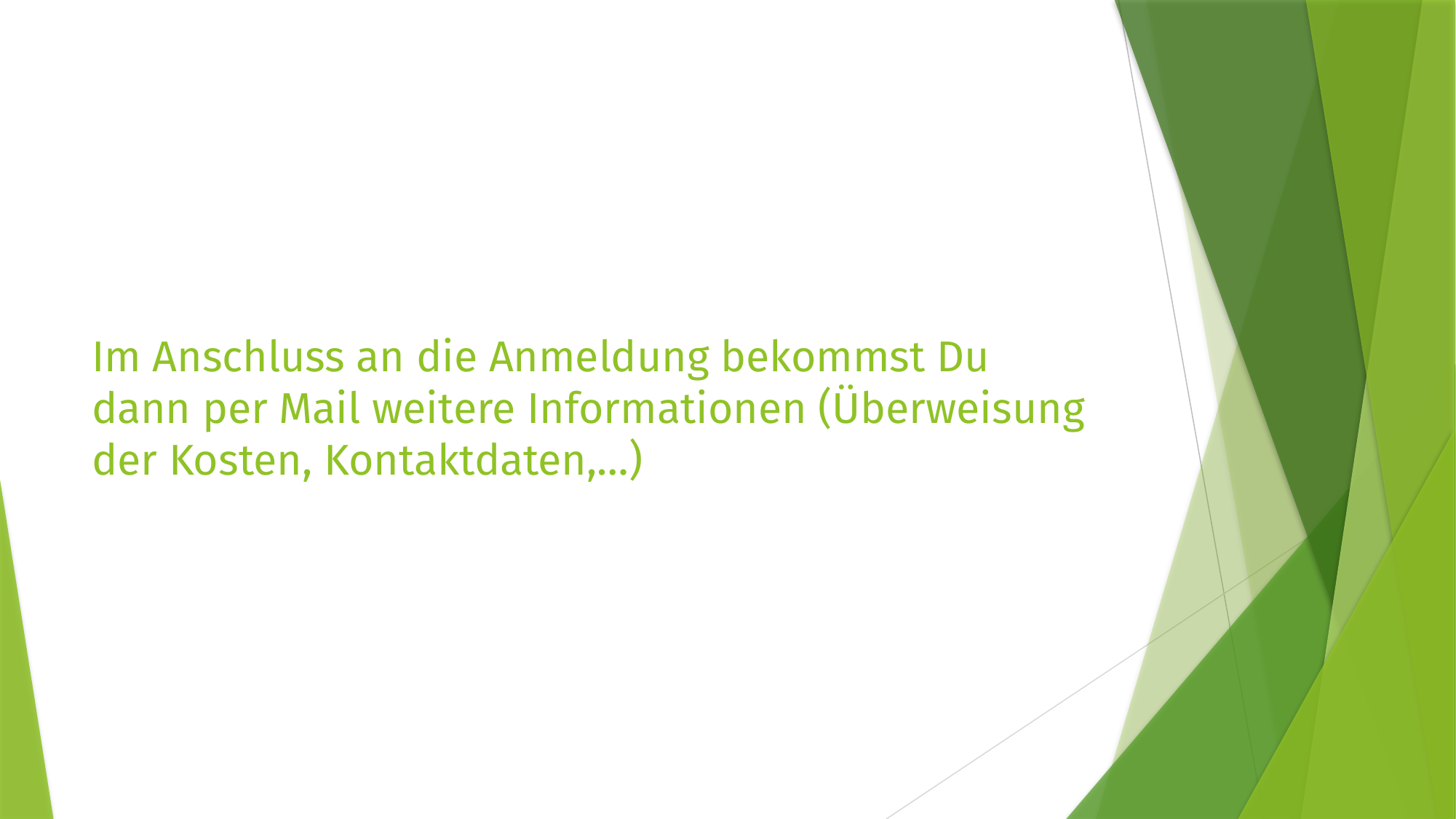

# Im Anschluss an die Anmeldung bekommst Du dann per Mail weitere Informationen (Überweisung der Kosten, Kontaktdaten,…)